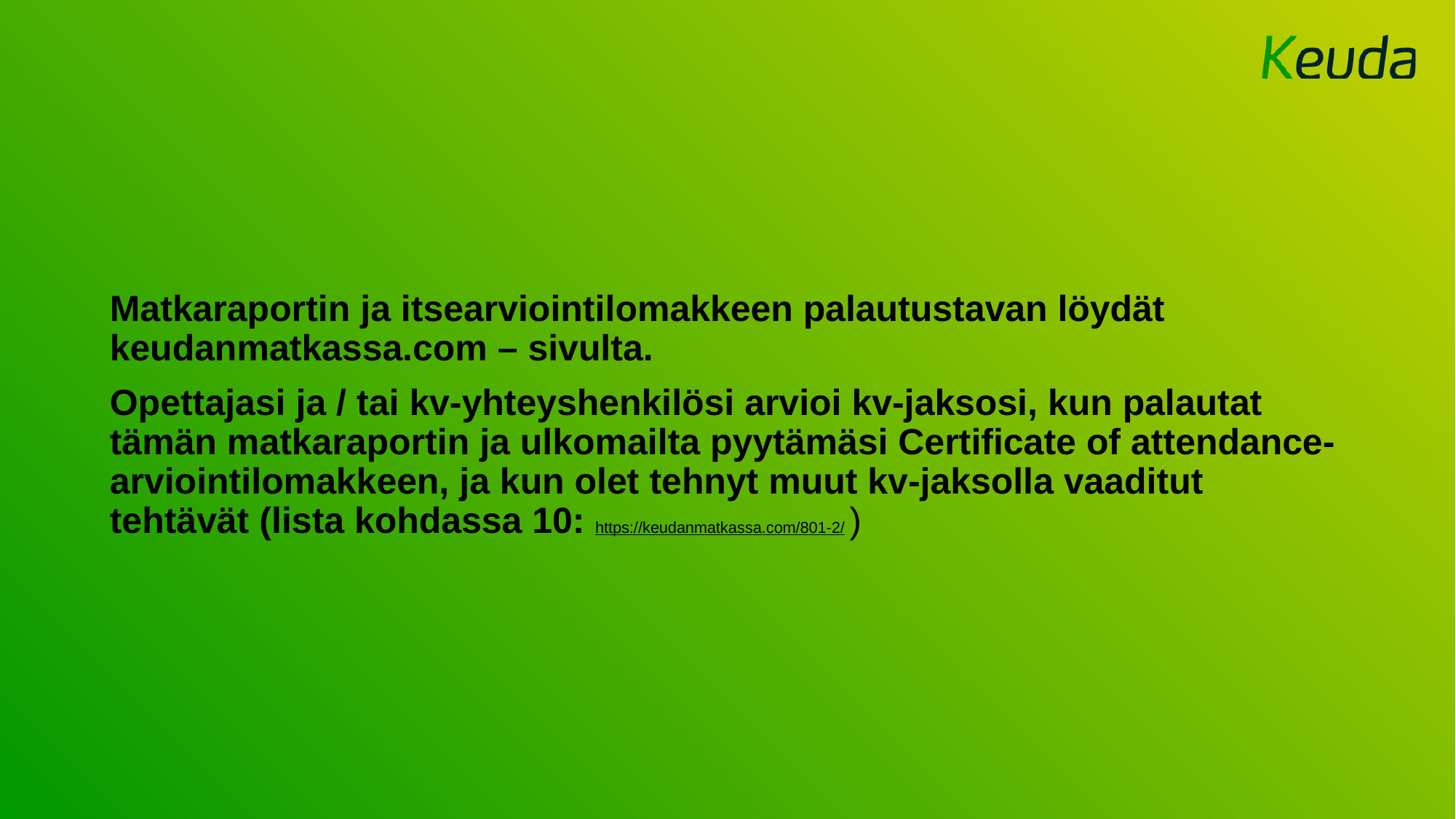

Matkaraportin ja itsearviointilomakkeen palautustavan löydät keudanmatkassa.com – sivulta.
Opettajasi ja / tai kv-yhteyshenkilösi arvioi kv-jaksosi, kun palautat tämän matkaraportin ja ulkomailta pyytämäsi Certificate of attendance-arviointilomakkeen, ja kun olet tehnyt muut kv-jaksolla vaaditut tehtävät (lista kohdassa 10: https://keudanmatkassa.com/801-2/ )